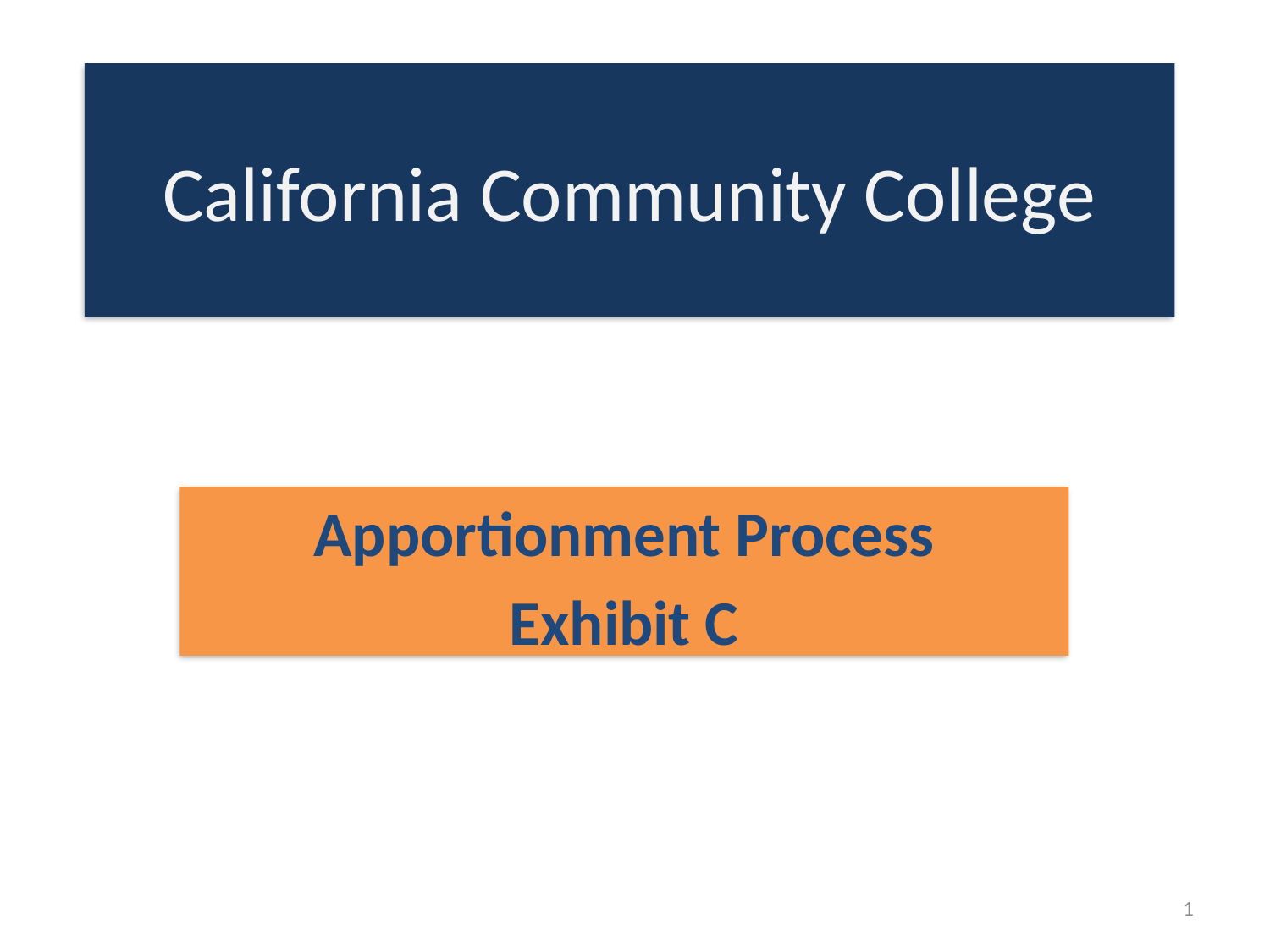

# California Community College
Apportionment Process
Exhibit C
1